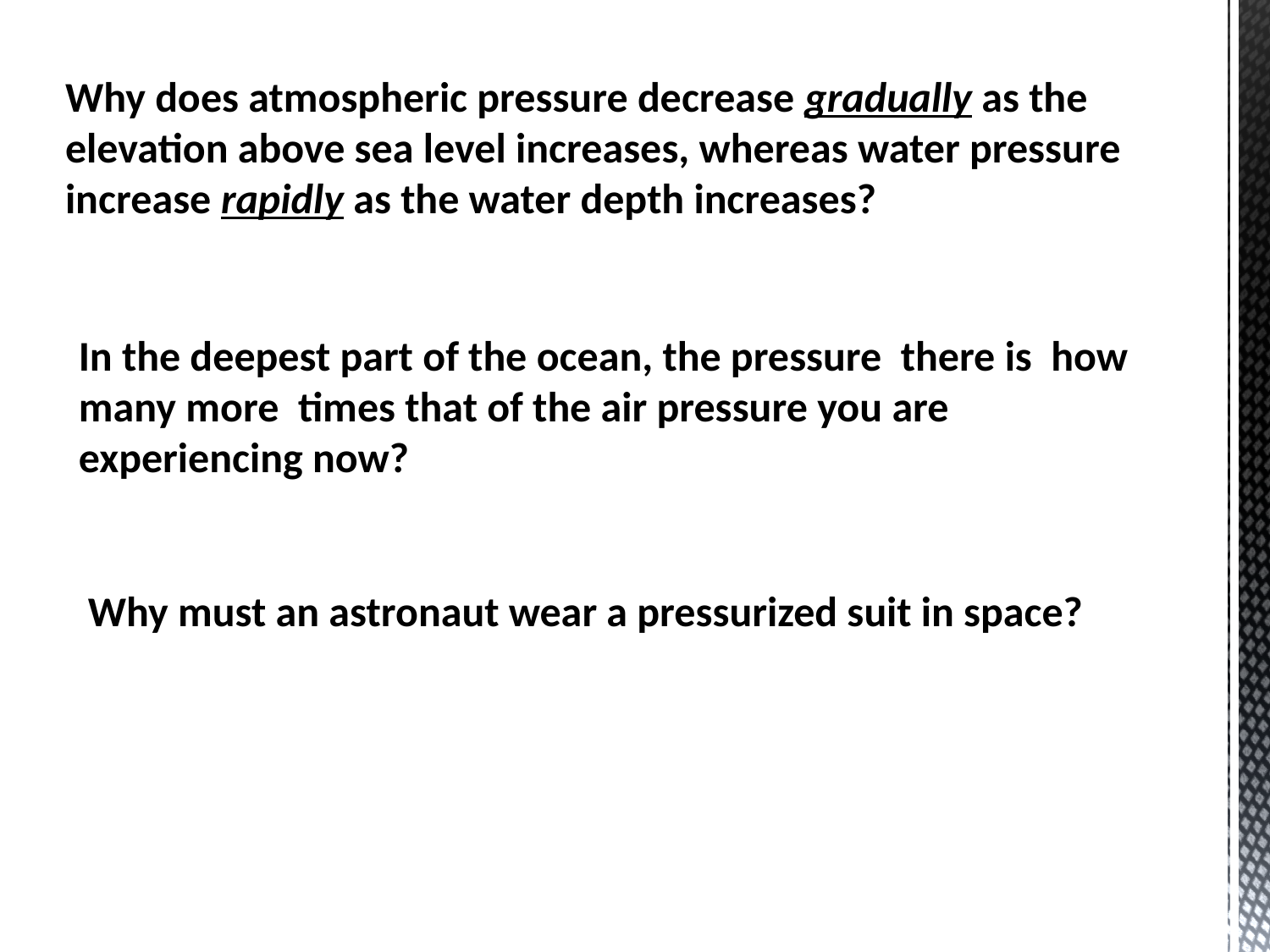

Why does atmospheric pressure decrease gradually as the elevation above sea level increases, whereas water pressure increase rapidly as the water depth increases?
In the deepest part of the ocean, the pressure  there is  how many more  times that of the air pressure you are experiencing now?
Why must an astronaut wear a pressurized suit in space?